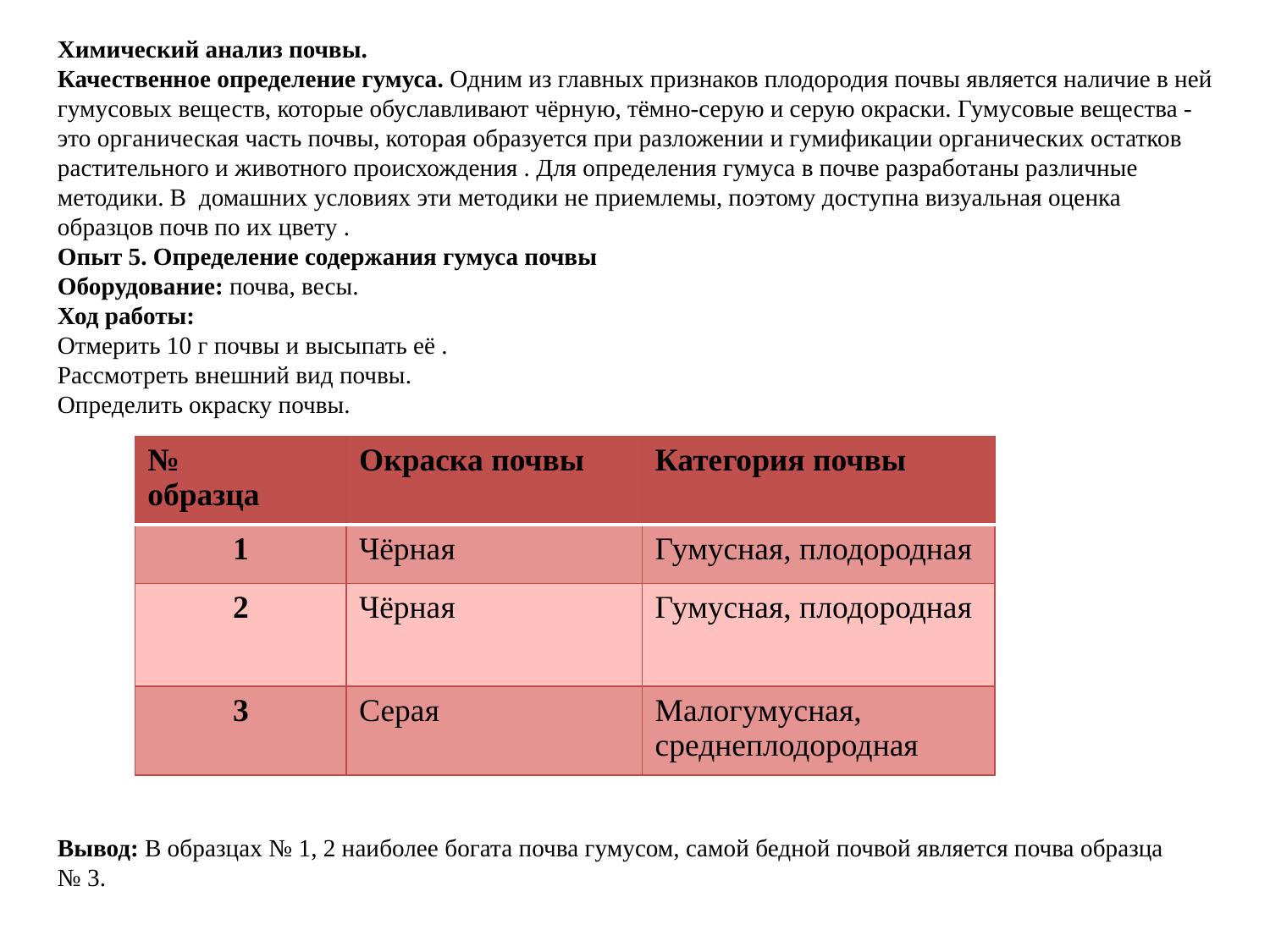

Химический анализ почвы.
Качественное определение гумуса. Одним из главных признаков плодородия почвы является наличие в ней гумусовых веществ, которые обуславливают чёрную, тёмно-серую и серую окраски. Гумусовые вещества - это органическая часть почвы, которая образуется при разложении и гумификации органических остатков растительного и животного происхождения . Для определения гумуса в почве разработаны различные методики. В  домашних условиях эти методики не приемлемы, поэтому доступна визуальная оценка образцов почв по их цвету .
Опыт 5. Определение содержания гумуса почвы
Оборудование: почва, весы.
Ход работы:
Отмерить 10 г почвы и высыпать её .
Рассмотреть внешний вид почвы.
Определить окраску почвы.

Вывод: В образцах № 1, 2 наиболее богата почва гумусом, самой бедной почвой является почва образца
№ 3.

| № образца | Окраска почвы | Категория почвы |
| --- | --- | --- |
| 1 | Чёрная | Гумусная, плодородная |
| 2 | Чёрная | Гумусная, плодородная |
| 3 | Серая | Малогумусная, среднеплодородная |